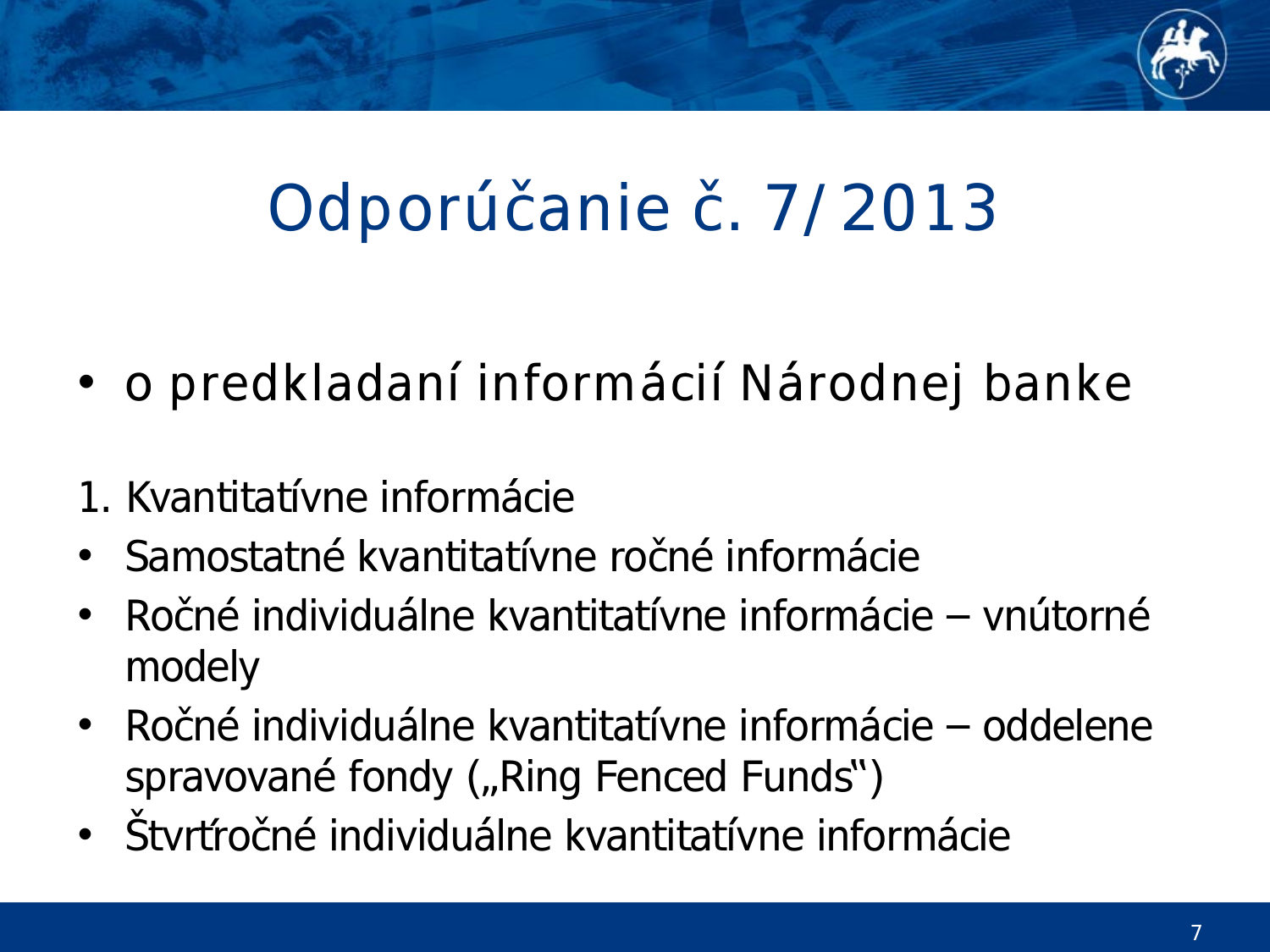

# Odporúčanie č. 7/2013
o predkladaní informácií Národnej banke
1. Kvantitatívne informácie
Samostatné kvantitatívne ročné informácie
Ročné individuálne kvantitatívne informácie – vnútorné modely
Ročné individuálne kvantitatívne informácie – oddelene spravované fondy („Ring Fenced Funds“)
Štvrťročné individuálne kvantitatívne informácie

7